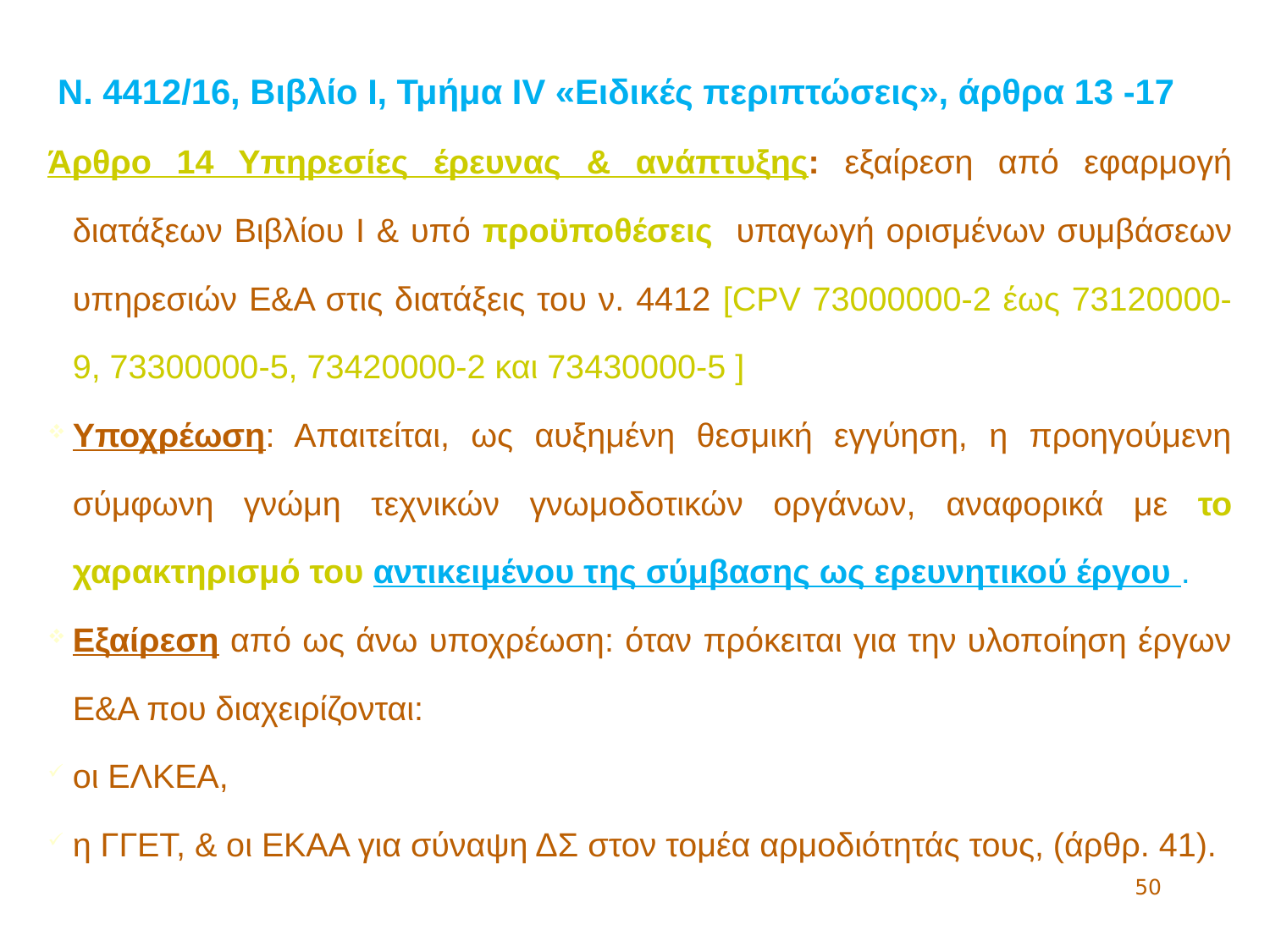

Ν. 4412/16, Βιβλίο Ι, Τμήμα ΙV «Eιδικές περιπτώσεις», άρθρα 13 -17
Άρθρο 14 Υπηρεσίες έρευνας & ανάπτυξης: εξαίρεση από εφαρμογή διατάξεων Βιβλίου Ι & υπό προϋποθέσεις  υπαγωγή ορισμένων συμβάσεων υπηρεσιών Ε&Α στις διατάξεις του ν. 4412 [CPV 73000000-2 έως 73120000-9, 73300000-5, 73420000-2 και 73430000-5 ]
Υποχρέωση: Απαιτείται, ως αυξημένη θεσμική εγγύηση, η προηγούμενη σύμφωνη γνώμη τεχνικών γνωμοδοτικών οργάνων, αναφορικά με το χαρακτηρισμό του αντικειμένου της σύμβασης ως ερευνητικού έργου .
Εξαίρεση από ως άνω υποχρέωση: όταν πρόκειται για την υλοποίηση έργων Ε&Α που διαχειρίζονται:
οι ΕΛΚΕΑ,
η ΓΓΕΤ, & οι ΕΚΑΑ για σύναψη ΔΣ στον τομέα αρμοδιότητάς τους, (άρθρ. 41).
50